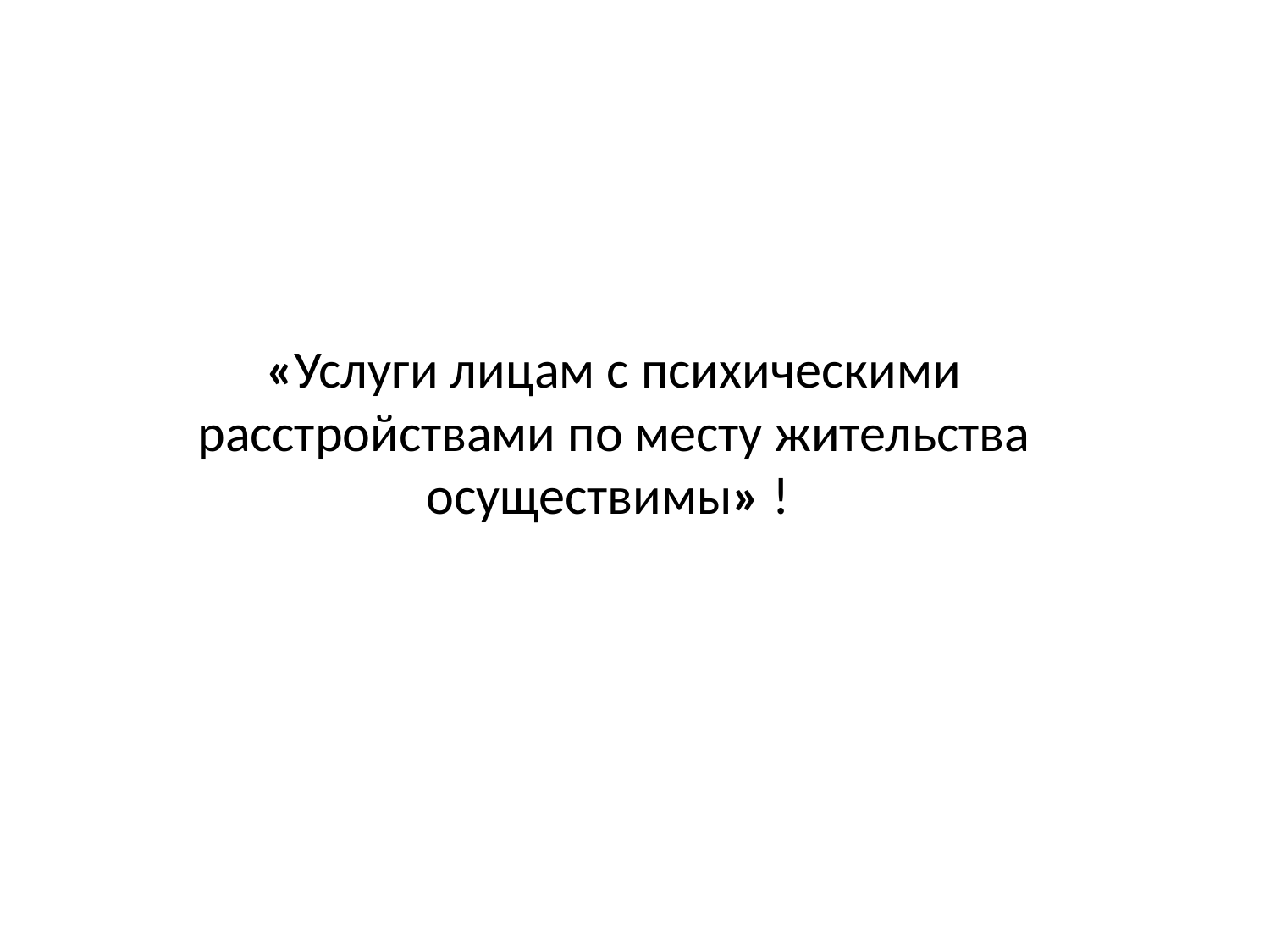

# «Услуги лицам с психическими расстройствами по месту жительства осуществимы» !